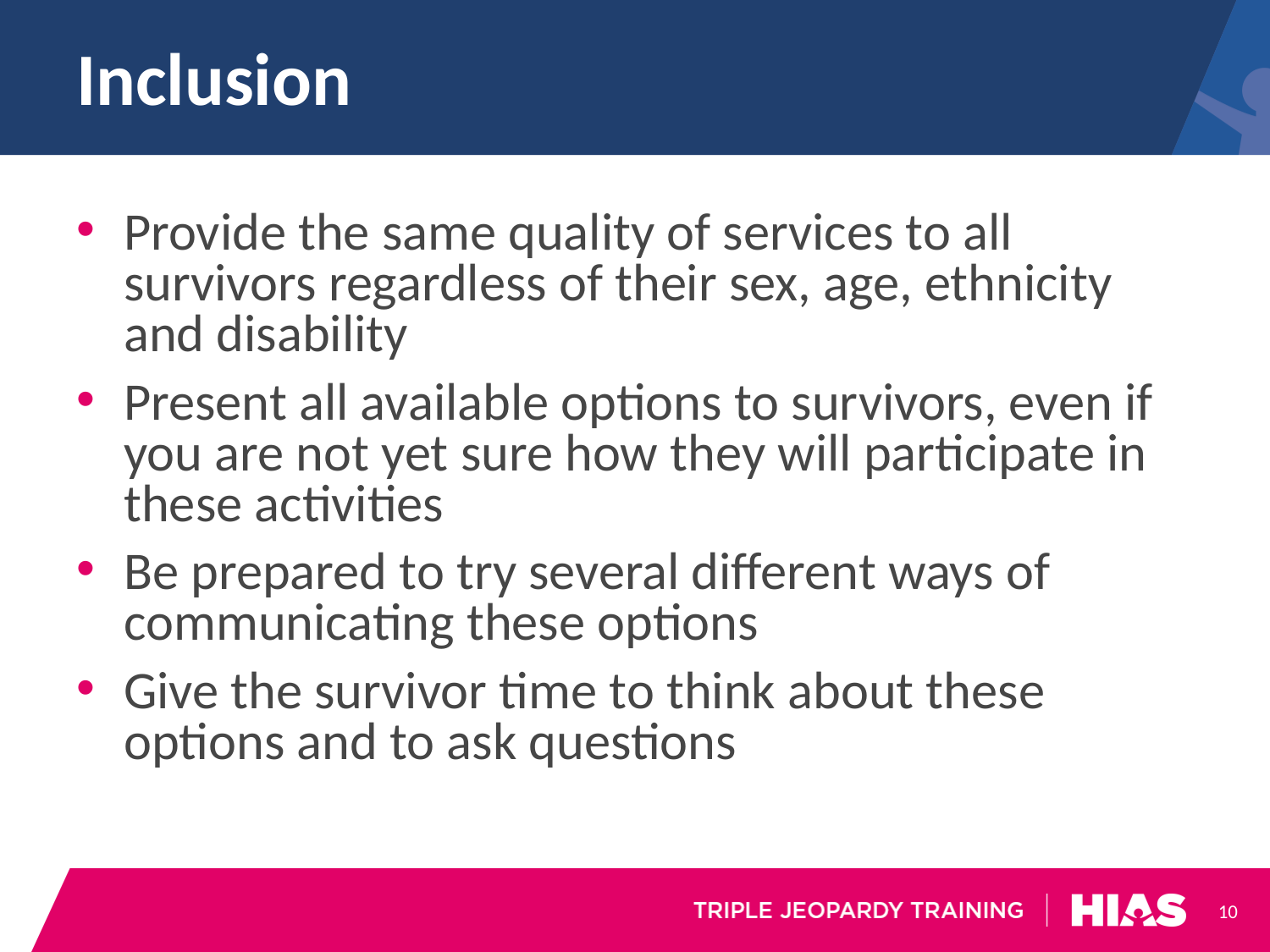

# Inclusion
Provide the same quality of services to all survivors regardless of their sex, age, ethnicity and disability
Present all available options to survivors, even if you are not yet sure how they will participate in these activities
Be prepared to try several different ways of communicating these options
Give the survivor time to think about these options and to ask questions